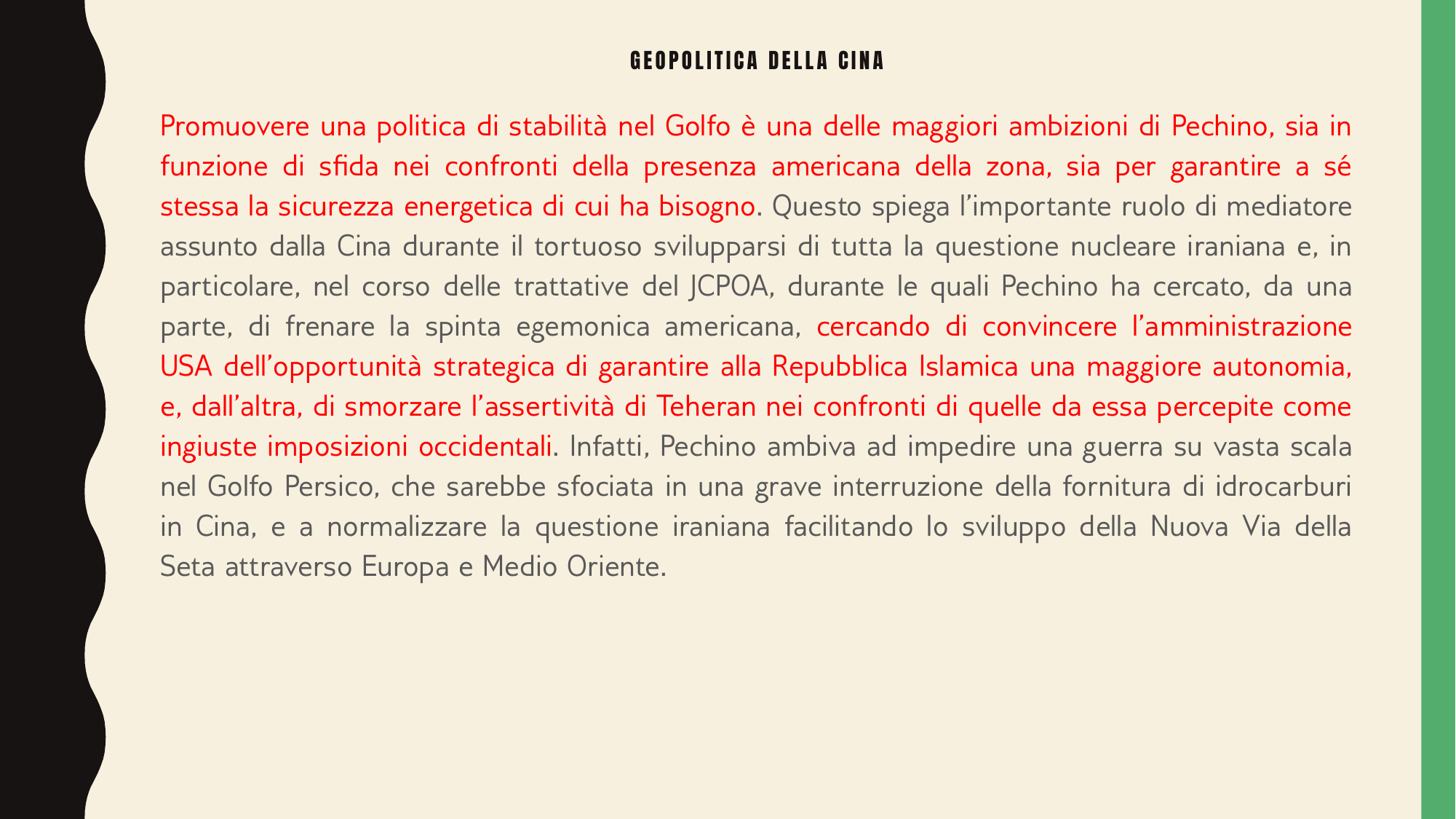

# Geopolitica della cina
Promuovere una politica di stabilità nel Golfo è una delle maggiori ambizioni di Pechino, sia in funzione di sfida nei confronti della presenza americana della zona, sia per garantire a sé stessa la sicurezza energetica di cui ha bisogno. Questo spiega l’importante ruolo di mediatore assunto dalla Cina durante il tortuoso svilupparsi di tutta la questione nucleare iraniana e, in particolare, nel corso delle trattative del JCPOA, durante le quali Pechino ha cercato, da una parte, di frenare la spinta egemonica americana, cercando di convincere l’amministrazione USA dell’opportunità strategica di garantire alla Repubblica Islamica una maggiore autonomia, e, dall’altra, di smorzare l’assertività di Teheran nei confronti di quelle da essa percepite come ingiuste imposizioni occidentali. Infatti, Pechino ambiva ad impedire una guerra su vasta scala nel Golfo Persico, che sarebbe sfociata in una grave interruzione della fornitura di idrocarburi in Cina, e a normalizzare la questione iraniana facilitando lo sviluppo della Nuova Via della Seta attraverso Europa e Medio Oriente.